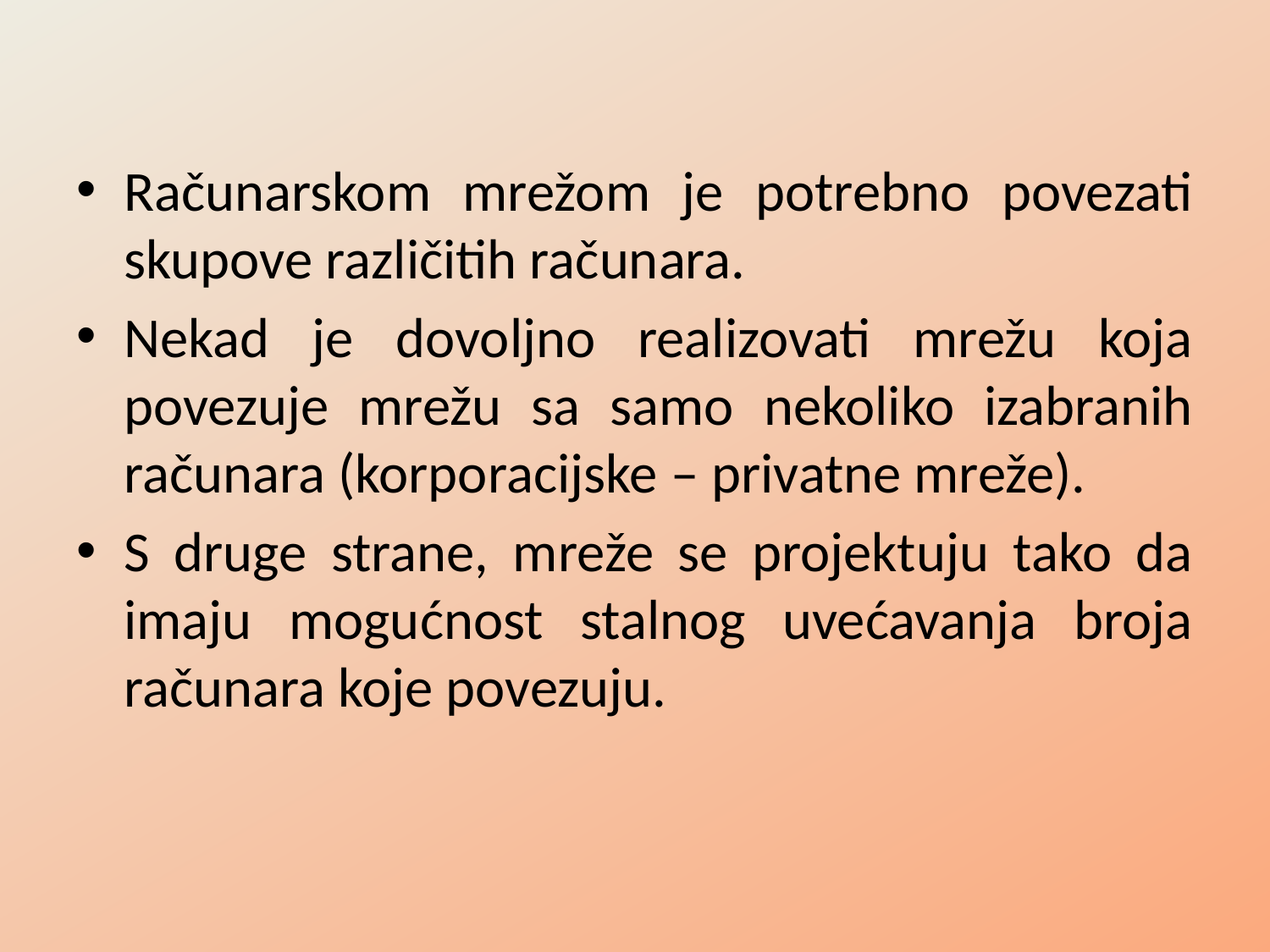

Računarskom mrežom je potrebno povezati skupove različitih računara.
Nekad je dovoljno realizovati mrežu koja povezuje mrežu sa samo nekoliko izabranih računara (korporacijske – privatne mreže).
S druge strane, mreže se projektuju tako da imaju mogućnost stalnog uvećavanja broja računara koje povezuju.